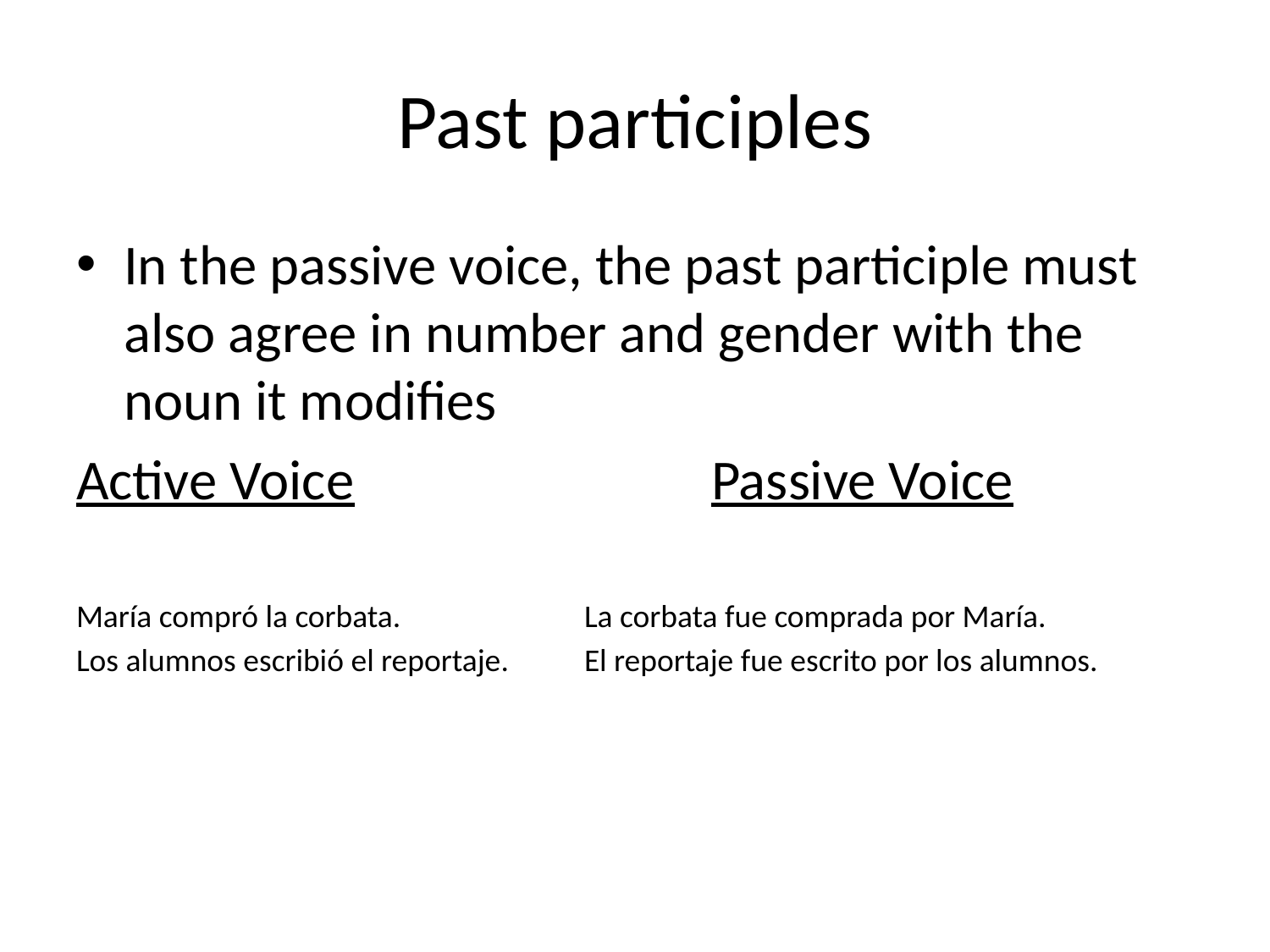

# Past participles
In the passive voice, the past participle must also agree in number and gender with the noun it modifies
Active Voice			Passive Voice

María compró la corbata.   		La corbata fue comprada por María.
Los alumnos escribió el reportaje.   	El reportaje fue escrito por los alumnos.